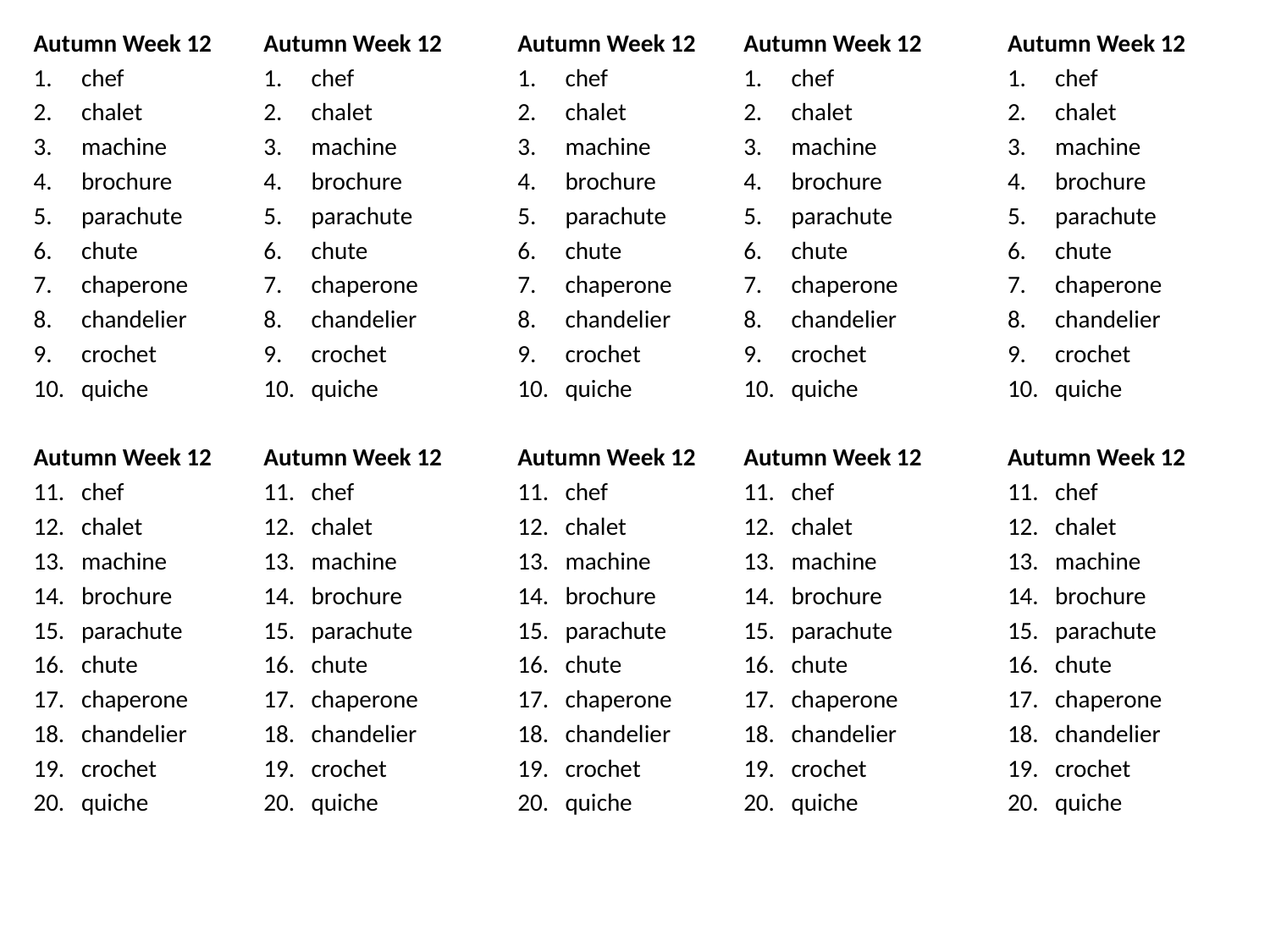

Autumn Week 12
chef
chalet
machine
brochure
parachute
chute
chaperone
chandelier
crochet
quiche

Autumn Week 12
chef
chalet
machine
brochure
parachute
chute
chaperone
chandelier
crochet
quiche

Autumn Week 12
chef
chalet
machine
brochure
parachute
chute
chaperone
chandelier
crochet
quiche

Autumn Week 12
chef
chalet
machine
brochure
parachute
chute
chaperone
chandelier
crochet
quiche

Autumn Week 12
chef
chalet
machine
brochure
parachute
chute
chaperone
chandelier
crochet
quiche

Autumn Week 12
chef
chalet
machine
brochure
parachute
chute
chaperone
chandelier
crochet
quiche

Autumn Week 12
chef
chalet
machine
brochure
parachute
chute
chaperone
chandelier
crochet
quiche

Autumn Week 12
chef
chalet
machine
brochure
parachute
chute
chaperone
chandelier
crochet
quiche

Autumn Week 12
chef
chalet
machine
brochure
parachute
chute
chaperone
chandelier
crochet
quiche

Autumn Week 12
chef
chalet
machine
brochure
parachute
chute
chaperone
chandelier
crochet
quiche